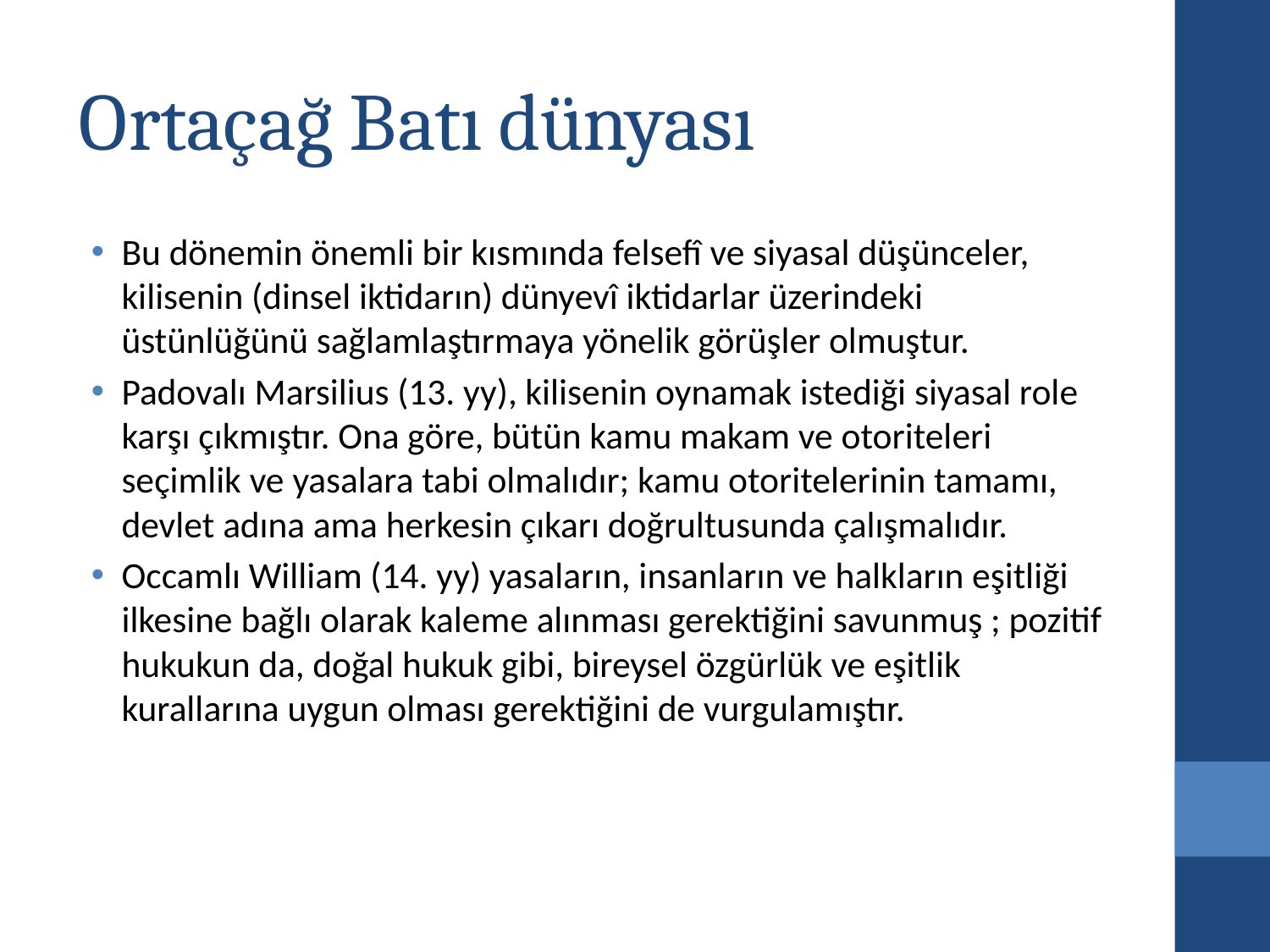

# Ortaçağ Batı dünyası
Bu dönemin önemli bir kısmında felsefî ve siyasal düşünceler, kilisenin (dinsel iktidarın) dünyevî iktidarlar üzerindeki
üstünlüğünü sağlamlaştırmaya yönelik görüşler olmuştur.
Padovalı Marsilius (13. yy), kilisenin oynamak istediği siyasal role karşı çıkmıştır. Ona göre, bütün kamu makam ve otoriteleri
seçimlik ve yasalara tabi olmalıdır; kamu otoritelerinin tamamı, devlet adına ama herkesin çıkarı doğrultusunda çalışmalıdır.
Occamlı William (14. yy) yasaların, insanların ve halkların eşitliği ilkesine bağlı olarak kaleme alınması gerektiğini savunmuş ; pozitif hukukun da, doğal hukuk gibi, bireysel özgürlük ve eşitlik kurallarına uygun olması gerektiğini de vurgulamıştır.